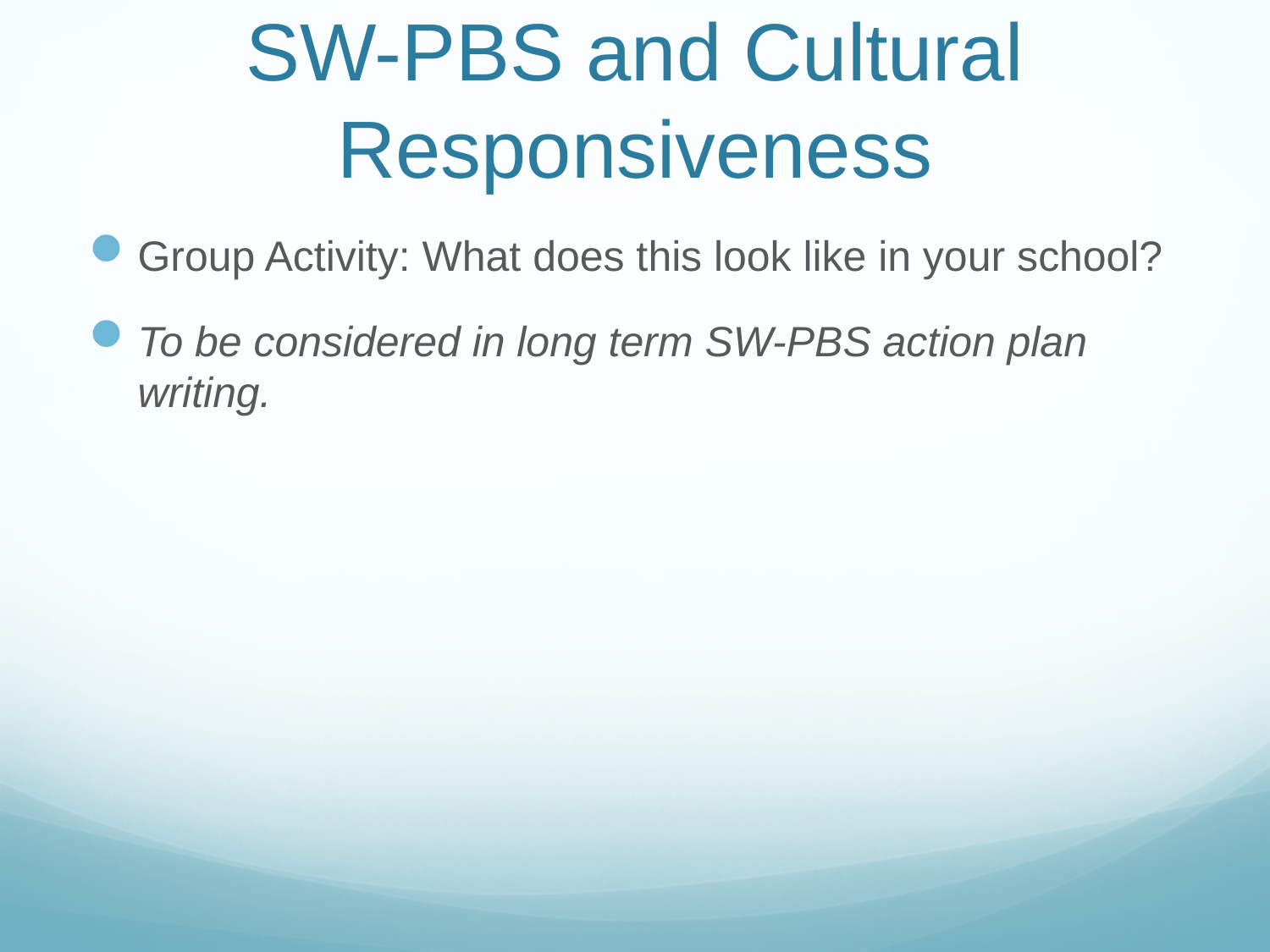

# SW-PBS and Cultural Responsiveness
Group Activity: What does this look like in your school?
To be considered in long term SW-PBS action plan writing.